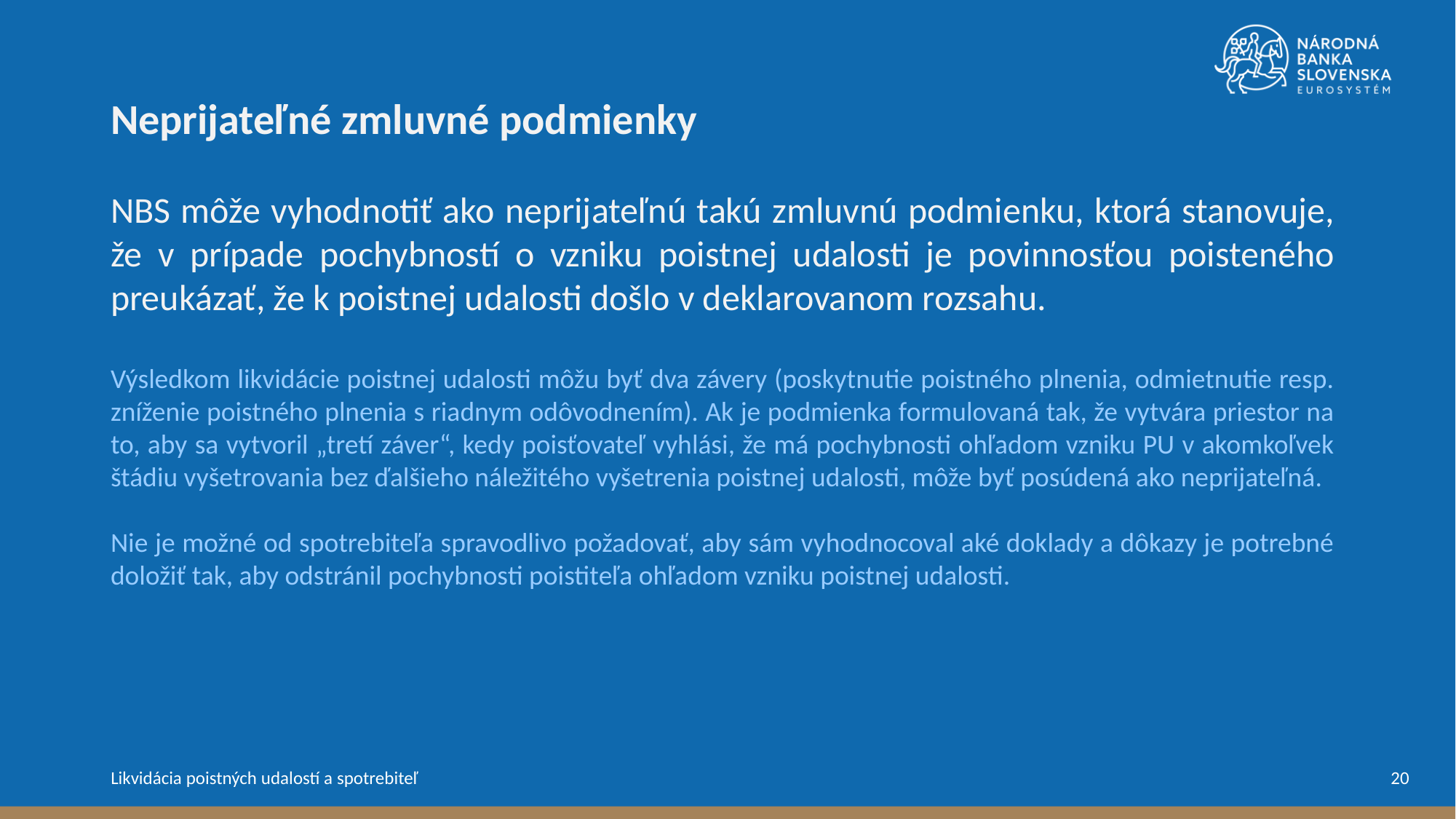

Neprijateľné zmluvné podmienky

NBS môže vyhodnotiť ako neprijateľnú takú zmluvnú podmienku, ktorá stanovuje, že v prípade pochybností o vzniku poistnej udalosti je povinnosťou poisteného preukázať, že k poistnej udalosti došlo v deklarovanom rozsahu.

Výsledkom likvidácie poistnej udalosti môžu byť dva závery (poskytnutie poistného plnenia, odmietnutie resp. zníženie poistného plnenia s riadnym odôvodnením). Ak je podmienka formulovaná tak, že vytvára priestor na to, aby sa vytvoril „tretí záver“, kedy poisťovateľ vyhlási, že má pochybnosti ohľadom vzniku PU v akomkoľvek štádiu vyšetrovania bez ďalšieho náležitého vyšetrenia poistnej udalosti, môže byť posúdená ako neprijateľná.

Nie je možné od spotrebiteľa spravodlivo požadovať, aby sám vyhodnocoval aké doklady a dôkazy je potrebné doložiť tak, aby odstránil pochybnosti poistiteľa ohľadom vzniku poistnej udalosti.
20
Likvidácia poistných udalostí a spotrebiteľ